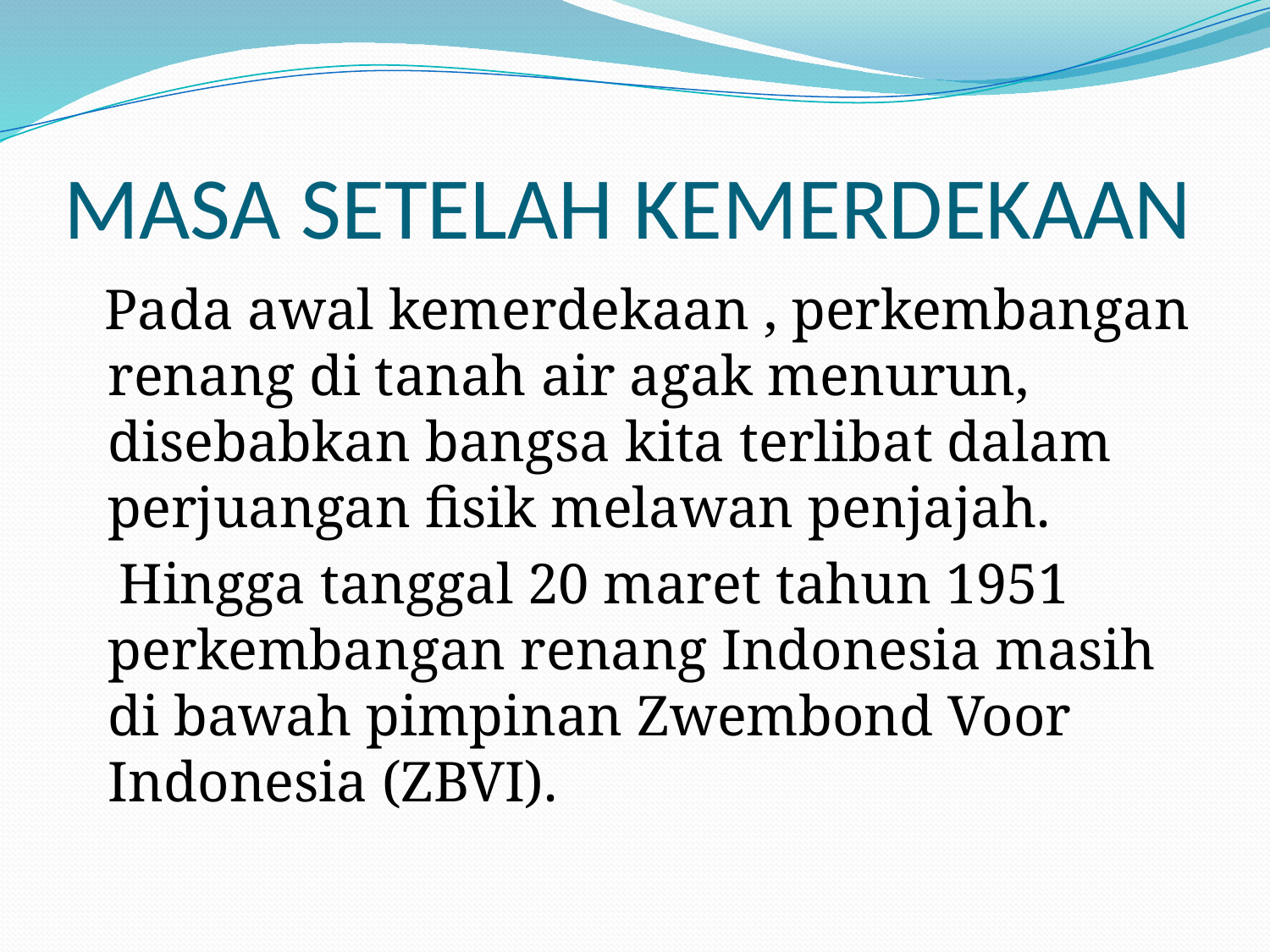

# MASA SETELAH KEMERDEKAAN
  Pada awal kemerdekaan , perkembangan renang di tanah air agak menurun, disebabkan bangsa kita terlibat dalam perjuangan fisik melawan penjajah.
   Hingga tanggal 20 maret tahun 1951 perkembangan renang Indonesia masih di bawah pimpinan Zwembond Voor Indonesia (ZBVI).